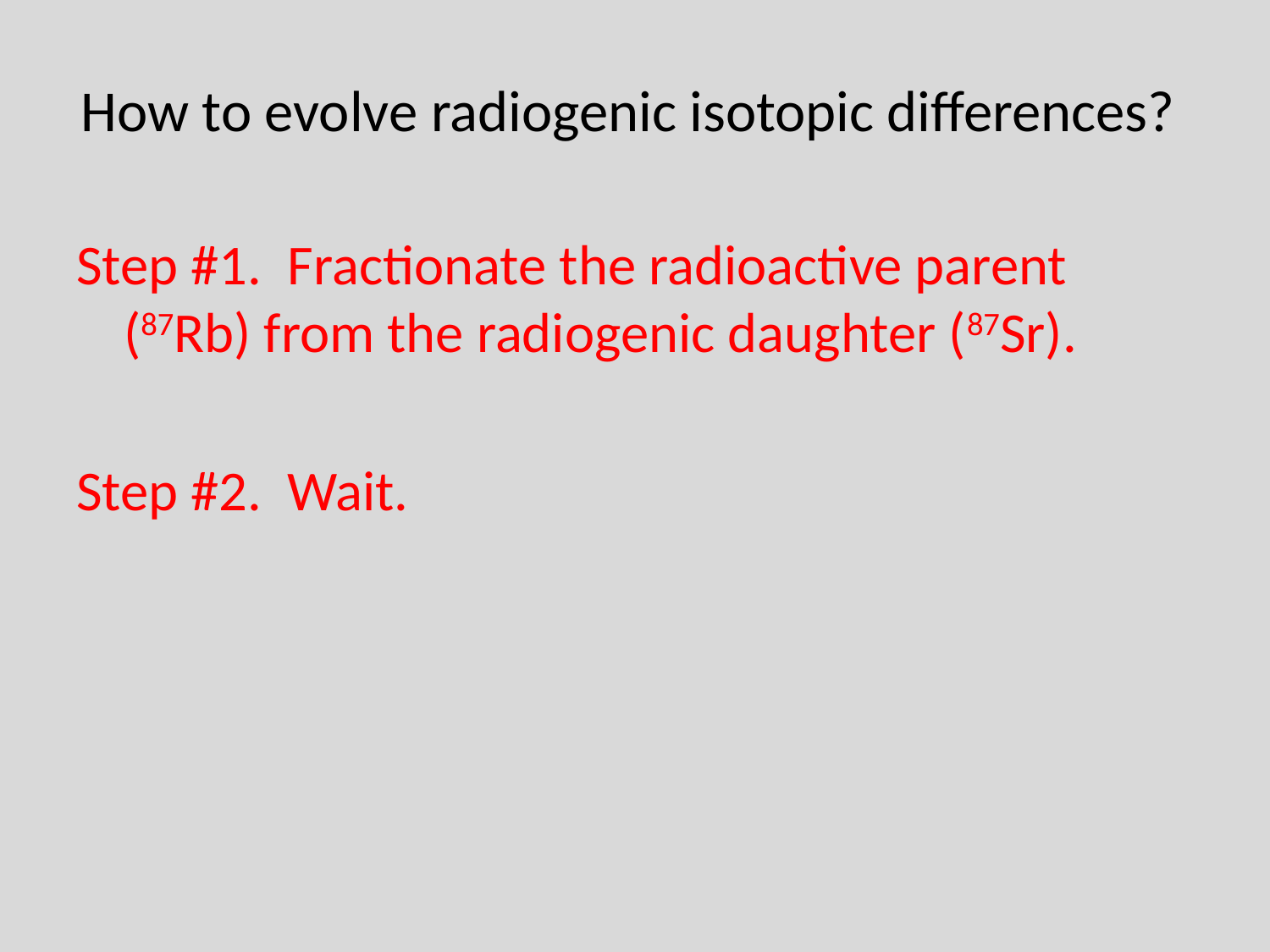

# How to evolve radiogenic isotopic differences?
Step #1.  Fractionate the radioactive parent (87Rb) from the radiogenic daughter (87Sr).

Step #2.  Wait.